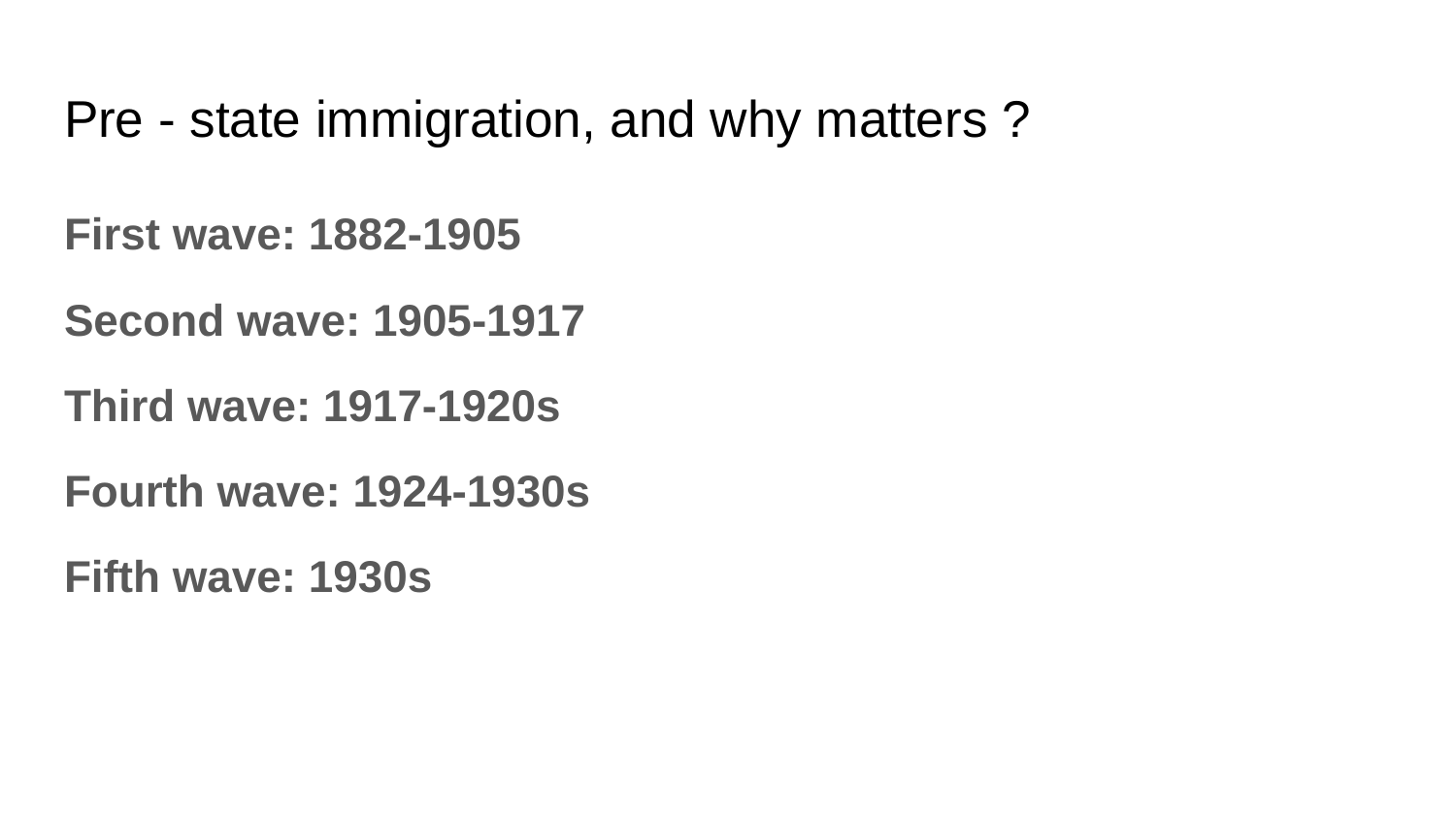

# Pre - state immigration, and why matters ?
First wave: 1882-1905
Second wave: 1905-1917
Third wave: 1917-1920s
Fourth wave: 1924-1930s
Fifth wave: 1930s